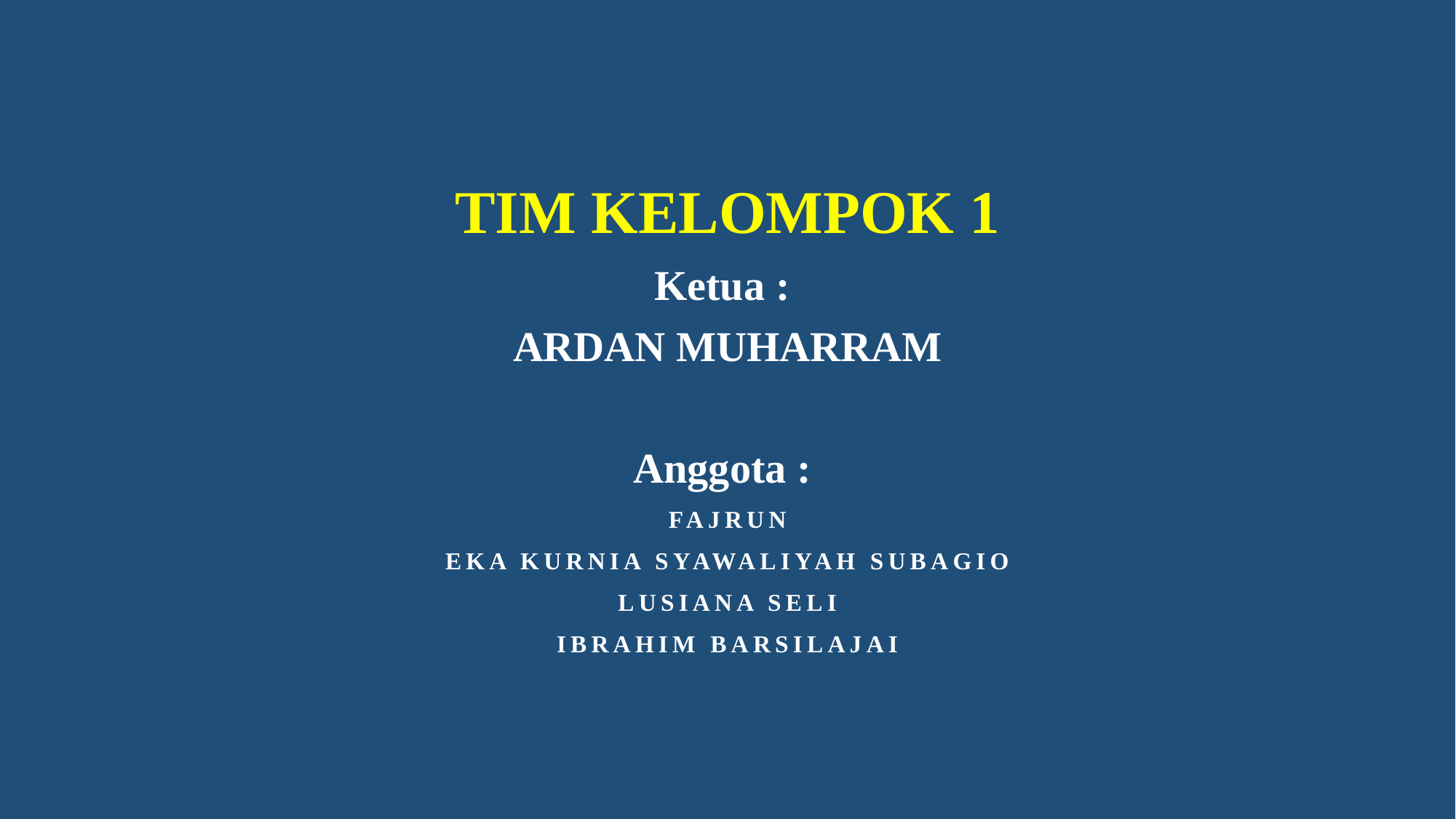

TIM KELOMPOK 1
Ketua :
ARDAN MUHARRAM

Anggota :
FAJRUN
EKA KURNIA SYAWALIYAH SUBAGIO
LUSIANA SELI
IBRAHIM BARSILAJAI